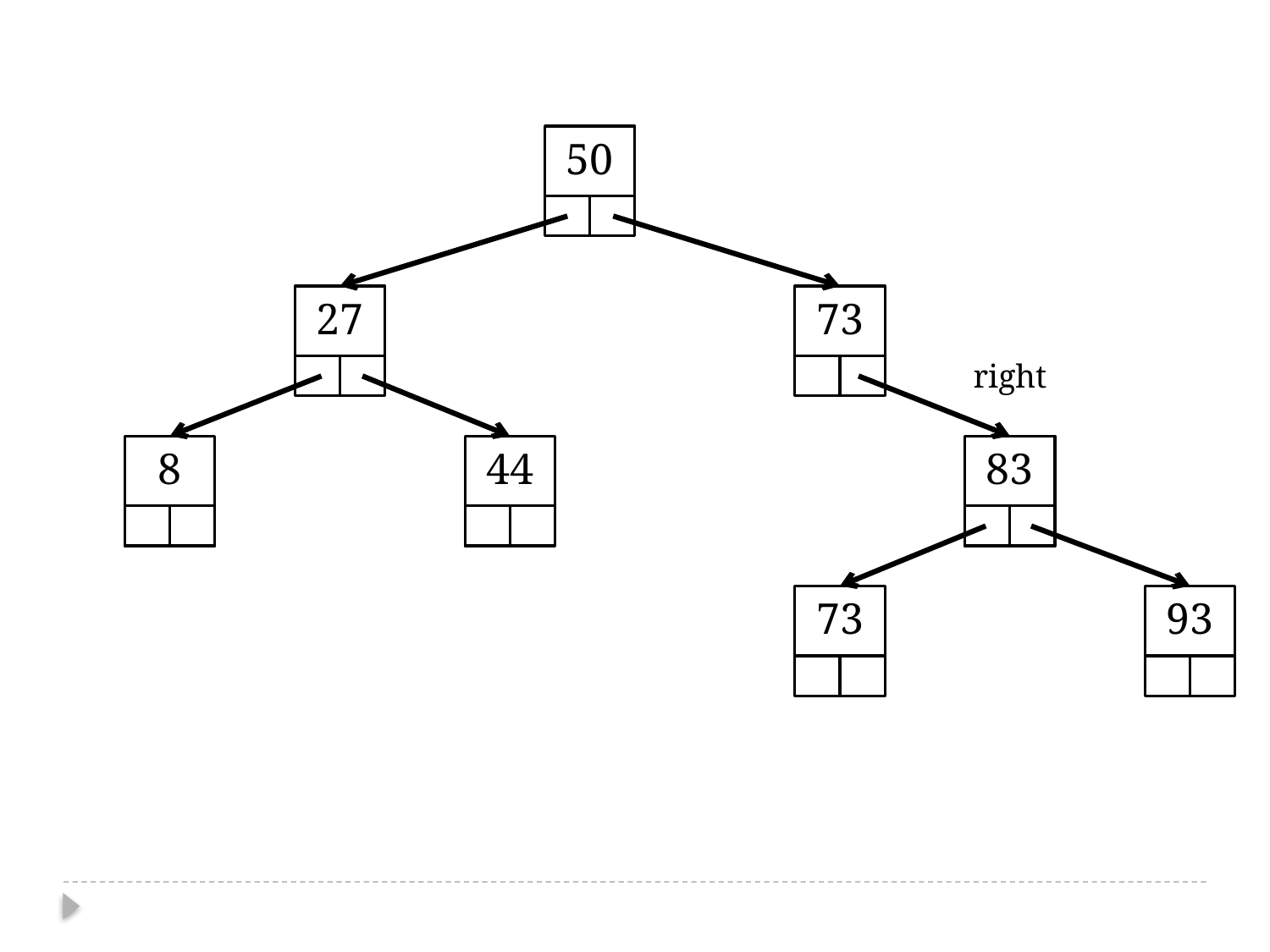

50

27
73
right

8
44
83

73
93